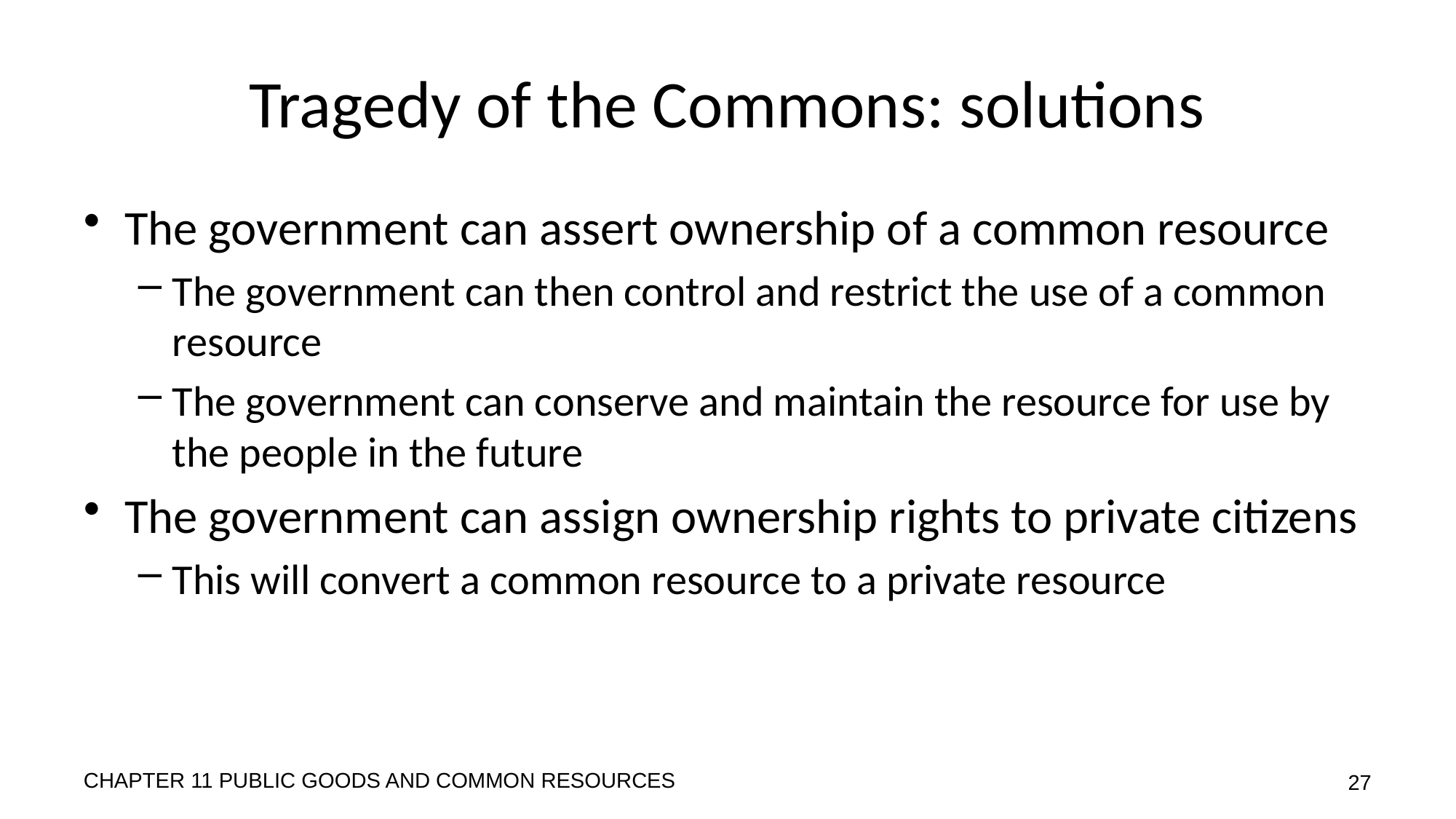

# Tragedy of the Commons: solutions
The government can assert ownership of a common resource
The government can then control and restrict the use of a common resource
The government can conserve and maintain the resource for use by the people in the future
The government can assign ownership rights to private citizens
This will convert a common resource to a private resource
CHAPTER 11 PUBLIC GOODS AND COMMON RESOURCES
27